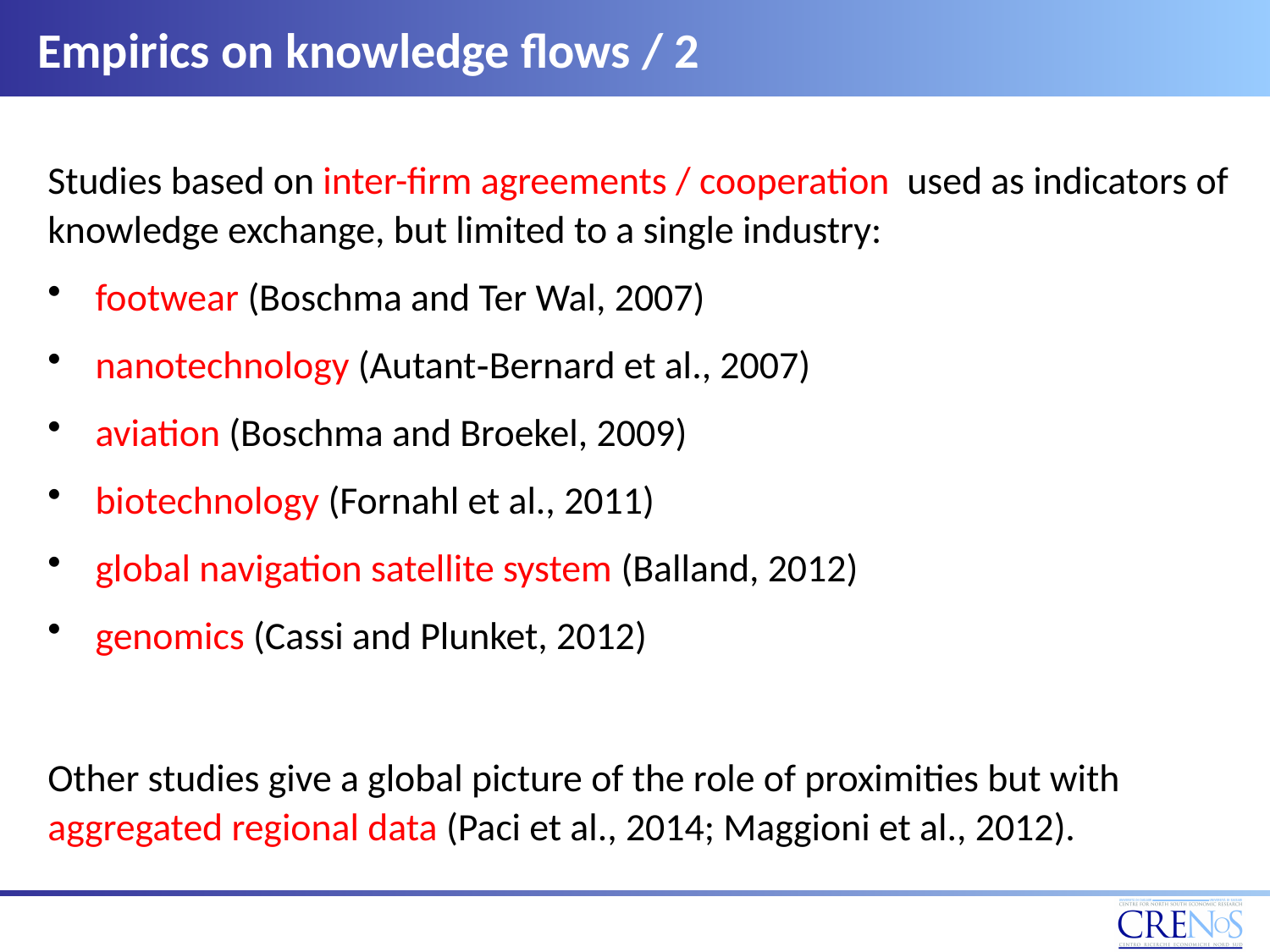

Empirics on knowledge flows / 2
Studies based on inter-firm agreements / cooperation  used as indicators of knowledge exchange, but limited to a single industry:
footwear (Boschma and Ter Wal, 2007)
nanotechnology (Autant‐Bernard et al., 2007)
aviation (Boschma and Broekel, 2009)
biotechnology (Fornahl et al., 2011)
global navigation satellite system (Balland, 2012)
genomics (Cassi and Plunket, 2012)

Other studies give a global picture of the role of proximities but with aggregated regional data (Paci et al., 2014; Maggioni et al., 2012).